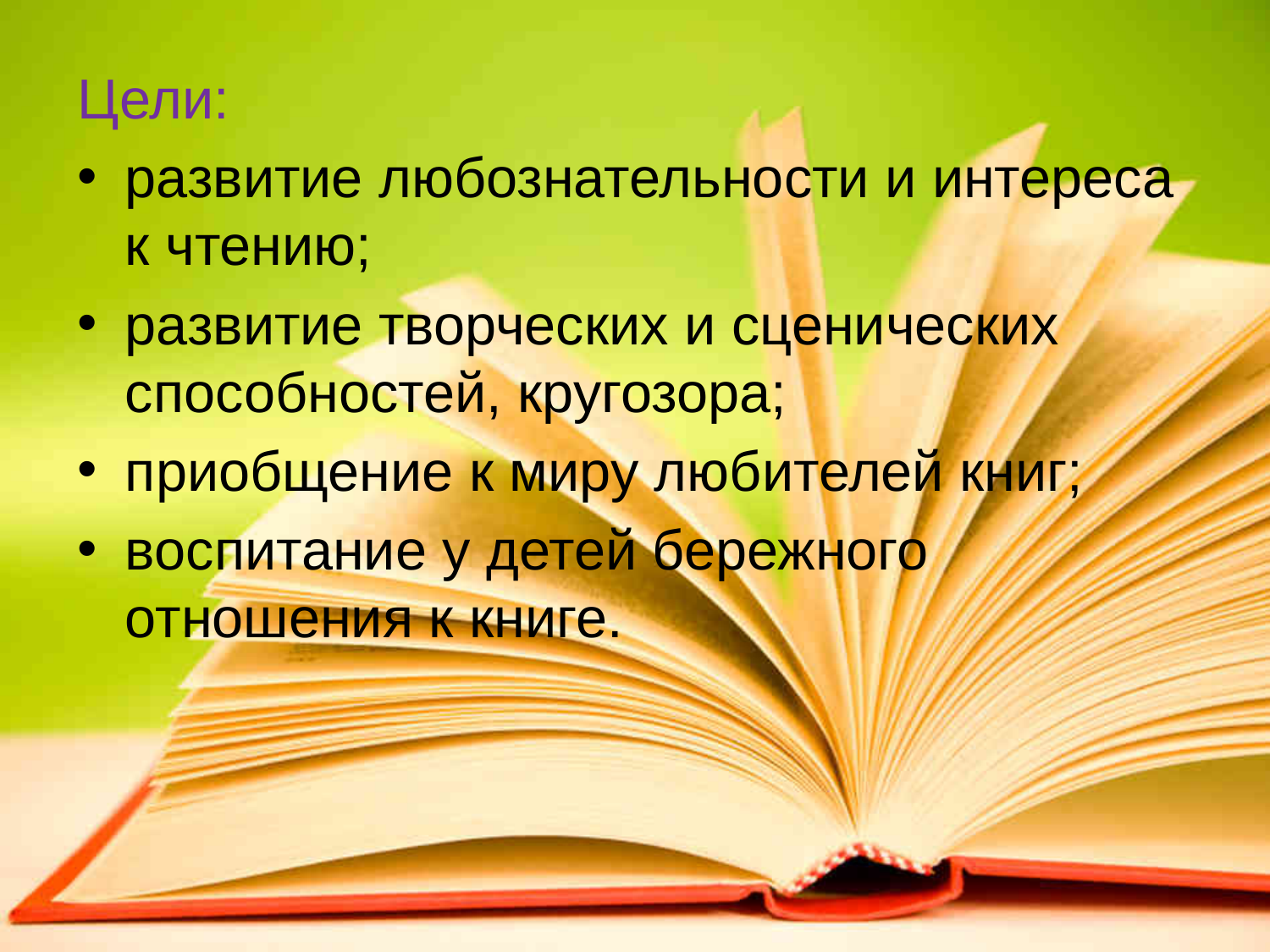

#
Цели:
развитие любознательности и интереса к чтению;
развитие творческих и сценических способностей, кругозора;
приобщение к миру любителей книг;
воспитание у детей бережного отношения к книге.